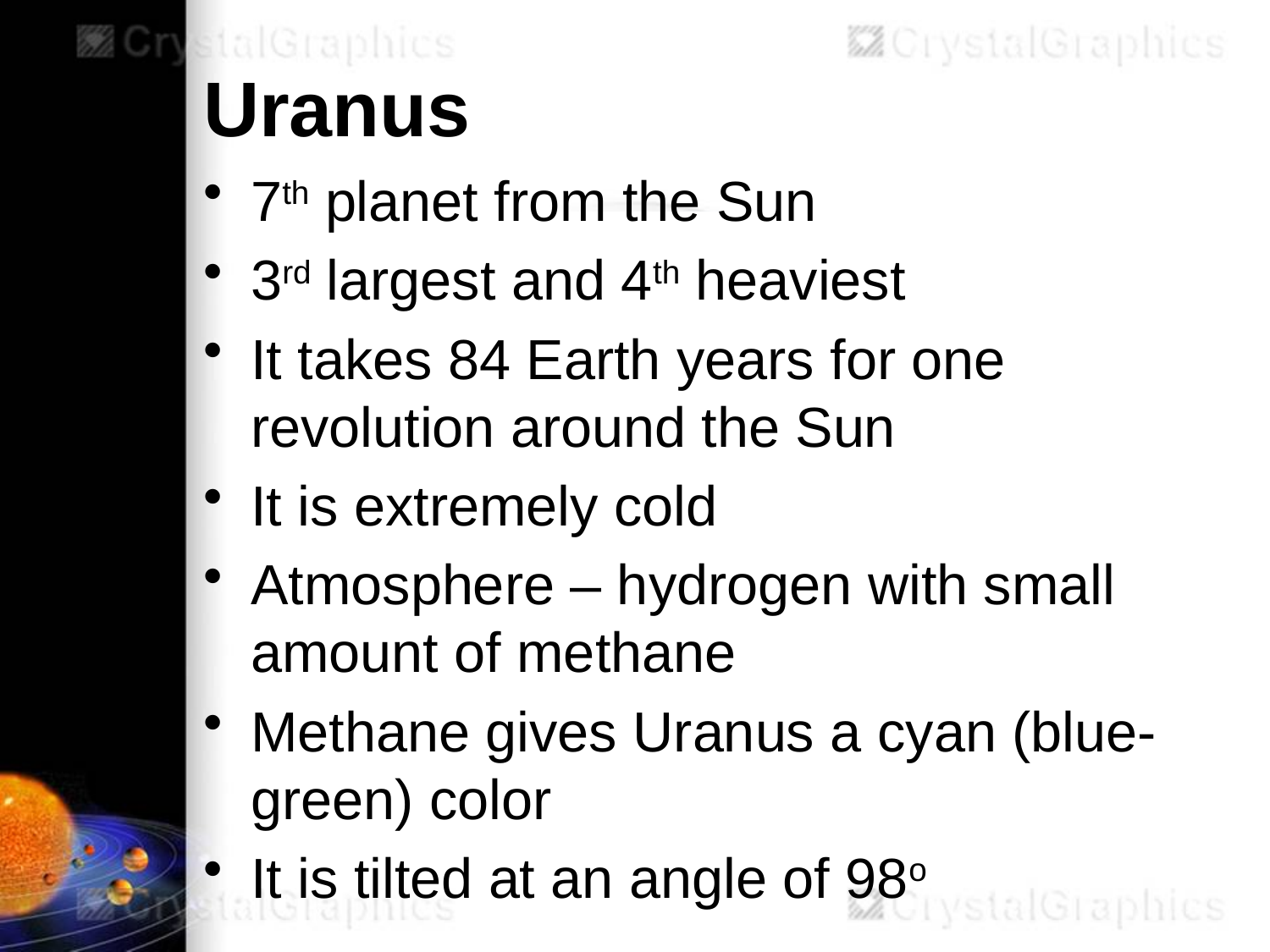

# Uranus
7th planet from the Sun
3rd largest and 4th heaviest
It takes 84 Earth years for one revolution around the Sun
It is extremely cold
Atmosphere – hydrogen with small amount of methane
Methane gives Uranus a cyan (blue-green) color
It is tilted at an angle of 98o